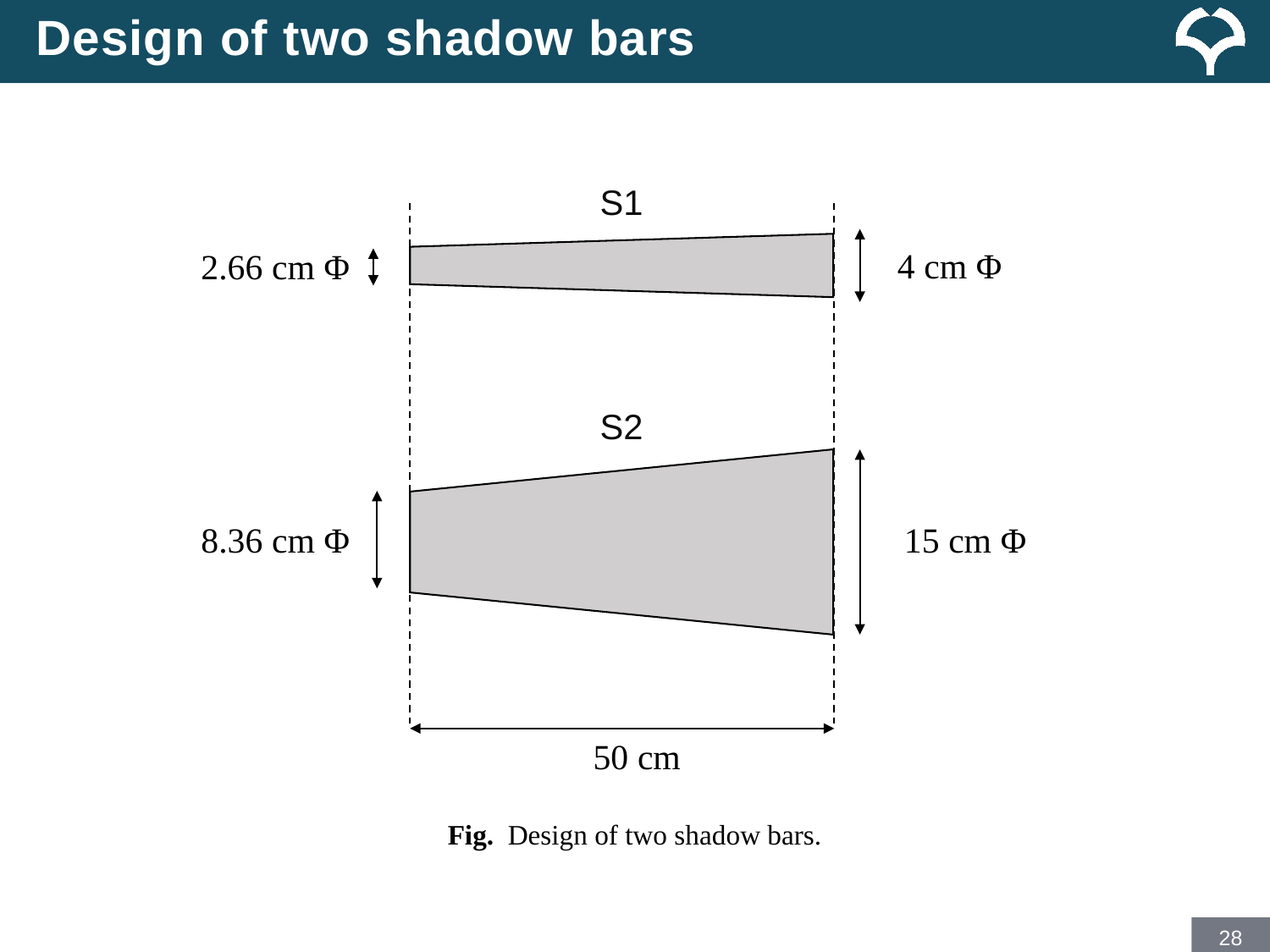

Design of two shadow bars

S1
4 cm Φ
2.66 cm Φ

S2
8.36 cm Φ
15 cm Φ
50 cm
Fig.  Design of two shadow bars.
28